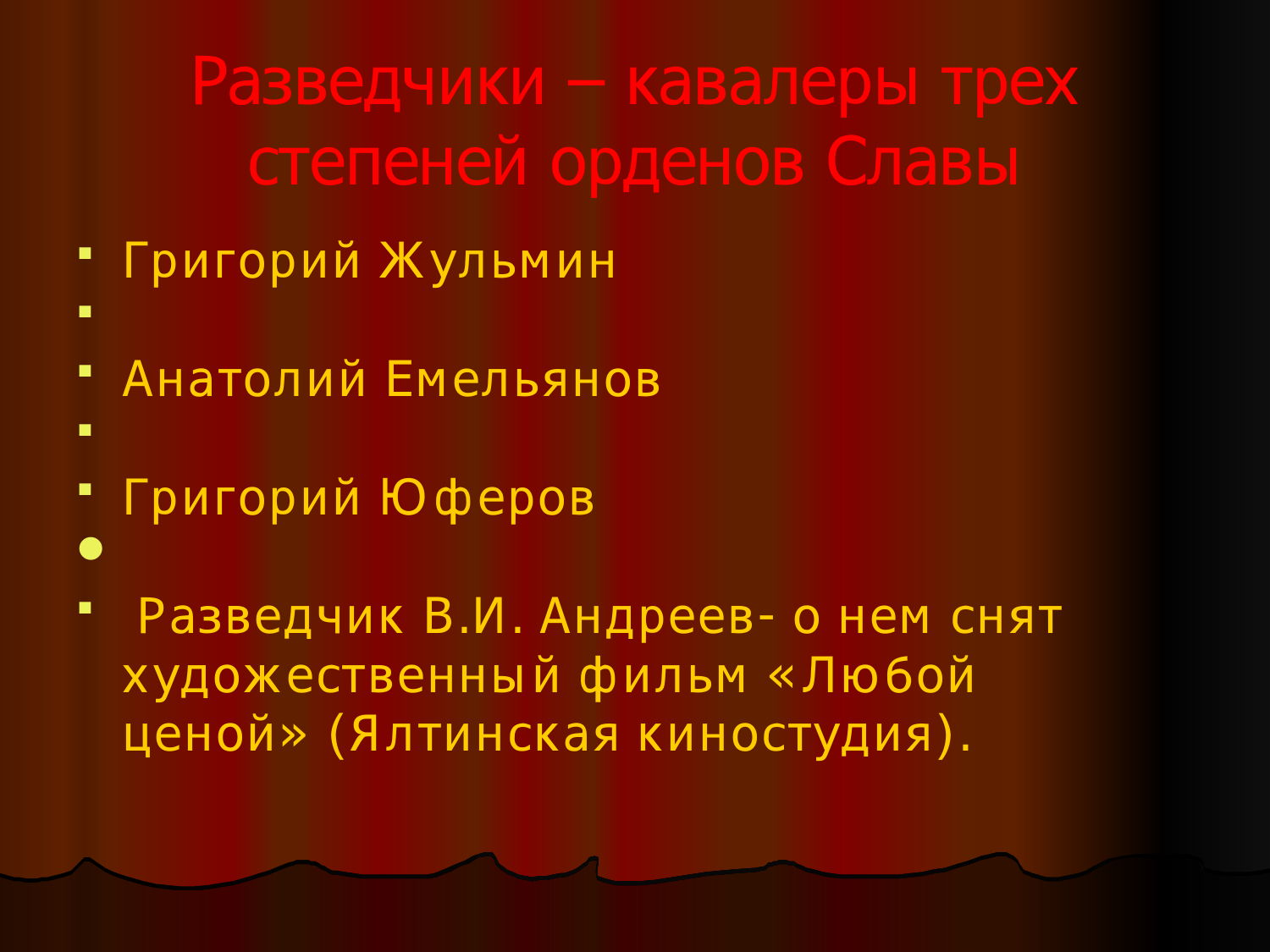

Разведчики – кавалеры трех степеней орденов Славы
Григорий Жульмин

Анатолий Емельянов

Григорий Юферов

 Разведчик В.И. Андреев- о нем снят художественный фильм «Любой ценой» (Ялтинская киностудия).